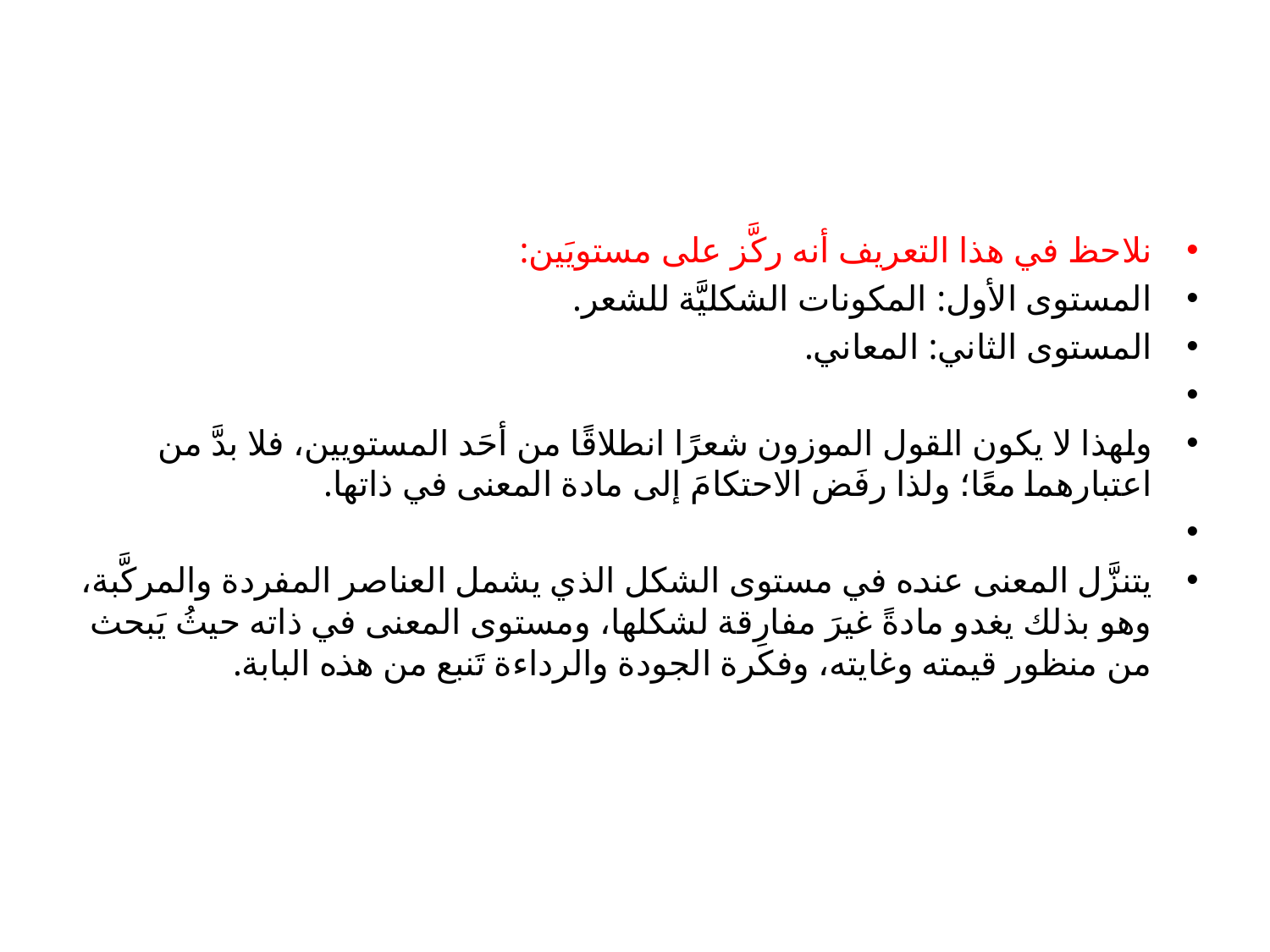

#
نلاحظ في هذا التعريف أنه ركَّز على مستويَين:
المستوى الأول: المكونات الشكليَّة للشعر.
المستوى الثاني: المعاني.

ولهذا لا يكون القول الموزون شعرًا انطلاقًا من أحَد المستويين، فلا بدَّ من اعتبارهما معًا؛ ولذا رفَض الاحتكامَ إلى مادة المعنى في ذاتها.

يتنزَّل المعنى عنده في مستوى الشكل الذي يشمل العناصر المفردة والمركَّبة، وهو بذلك يغدو مادةً غيرَ مفارِقة لشكلها، ومستوى المعنى في ذاته حيثُ يَبحث من منظور قيمته وغايته، وفكرة الجودة والرداءة تَنبع من هذه البابة.